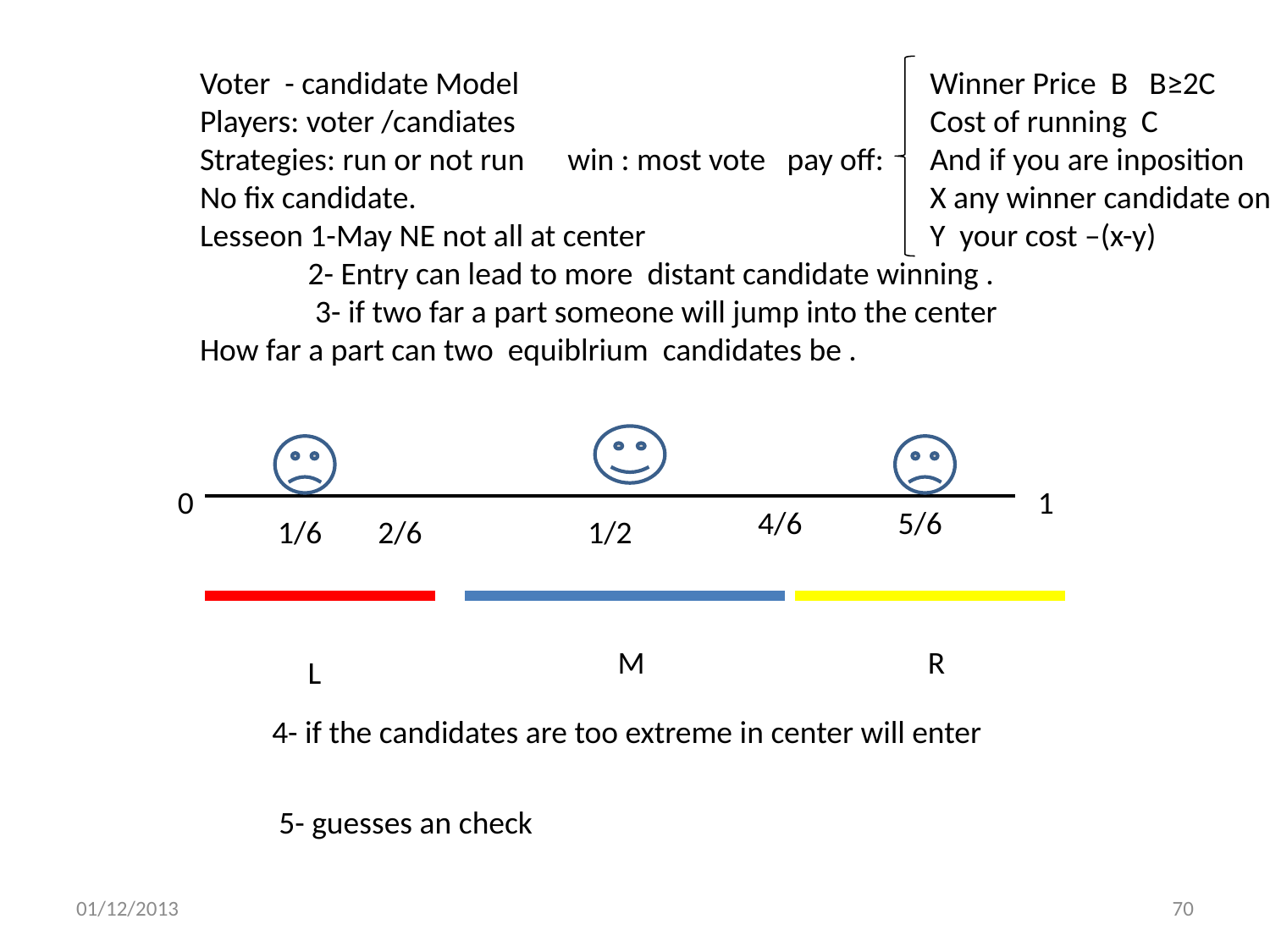

Voter  - candidate Model
Players: voter /candiates
Strategies: run or not run      win : most vote   pay off:
No fix candidate.
Lesseon 1-May NE not all at center
               2- Entry can lead to more  distant candidate winning .
                3- if two far a part someone will jump into the center
How far a part can two  equiblrium  candidates be .

Winner Price  B   B≥2C
Cost of running  C
And if you are inposition
X any winner candidate on
Y  your cost –(x-y)

0
1
4/6
5/6
1/6
2/6
1/2
M
R
L
4- if the candidates are too extreme in center will enter
5- guesses an check
01/12/2013
70